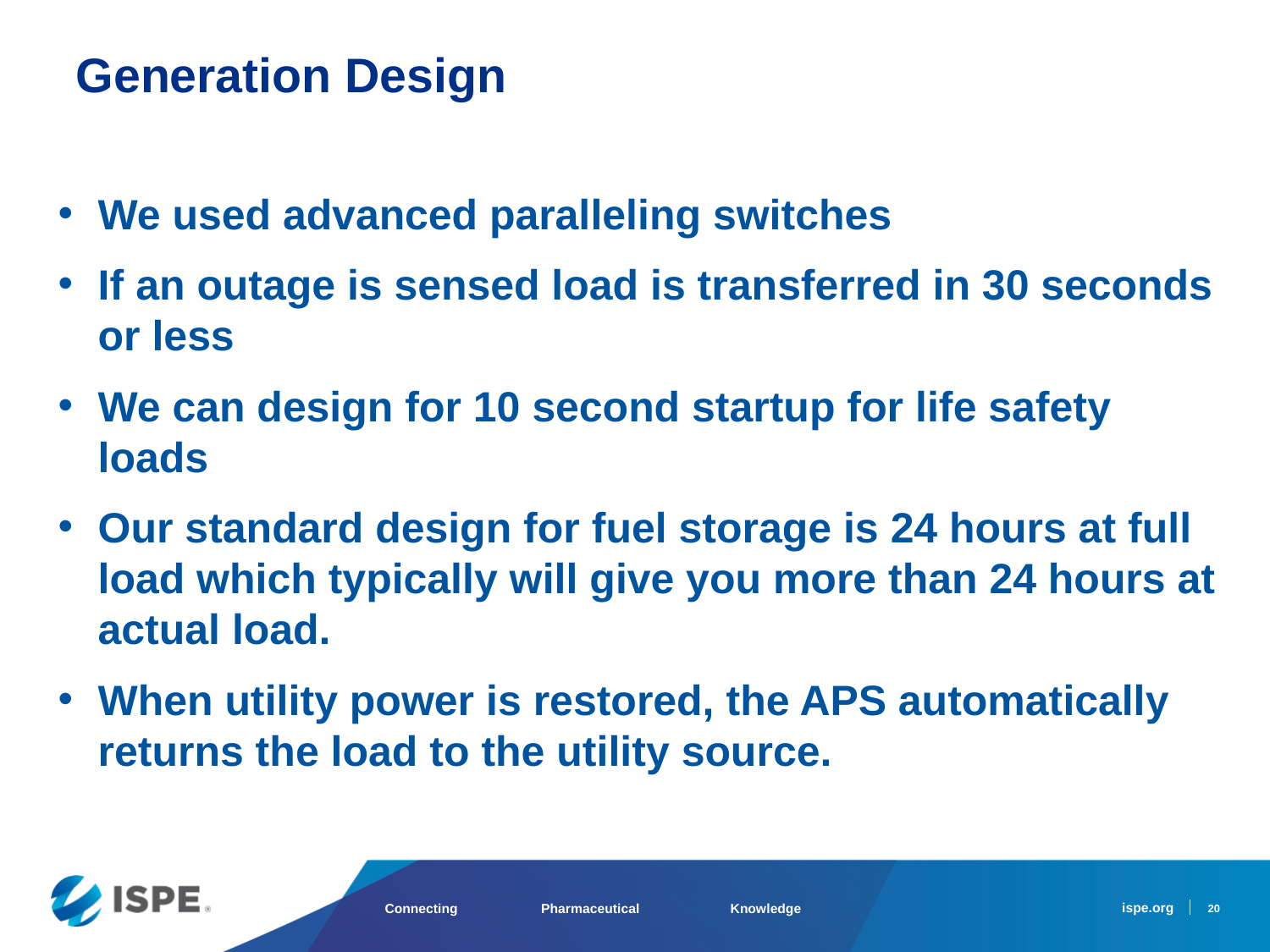

# Generation Design
We used advanced paralleling switches
If an outage is sensed load is transferred in 30 seconds or less
We can design for 10 second startup for life safety loads
Our standard design for fuel storage is 24 hours at full load which typically will give you more than 24 hours at actual load.
When utility power is restored, the APS automatically returns the load to the utility source.
20